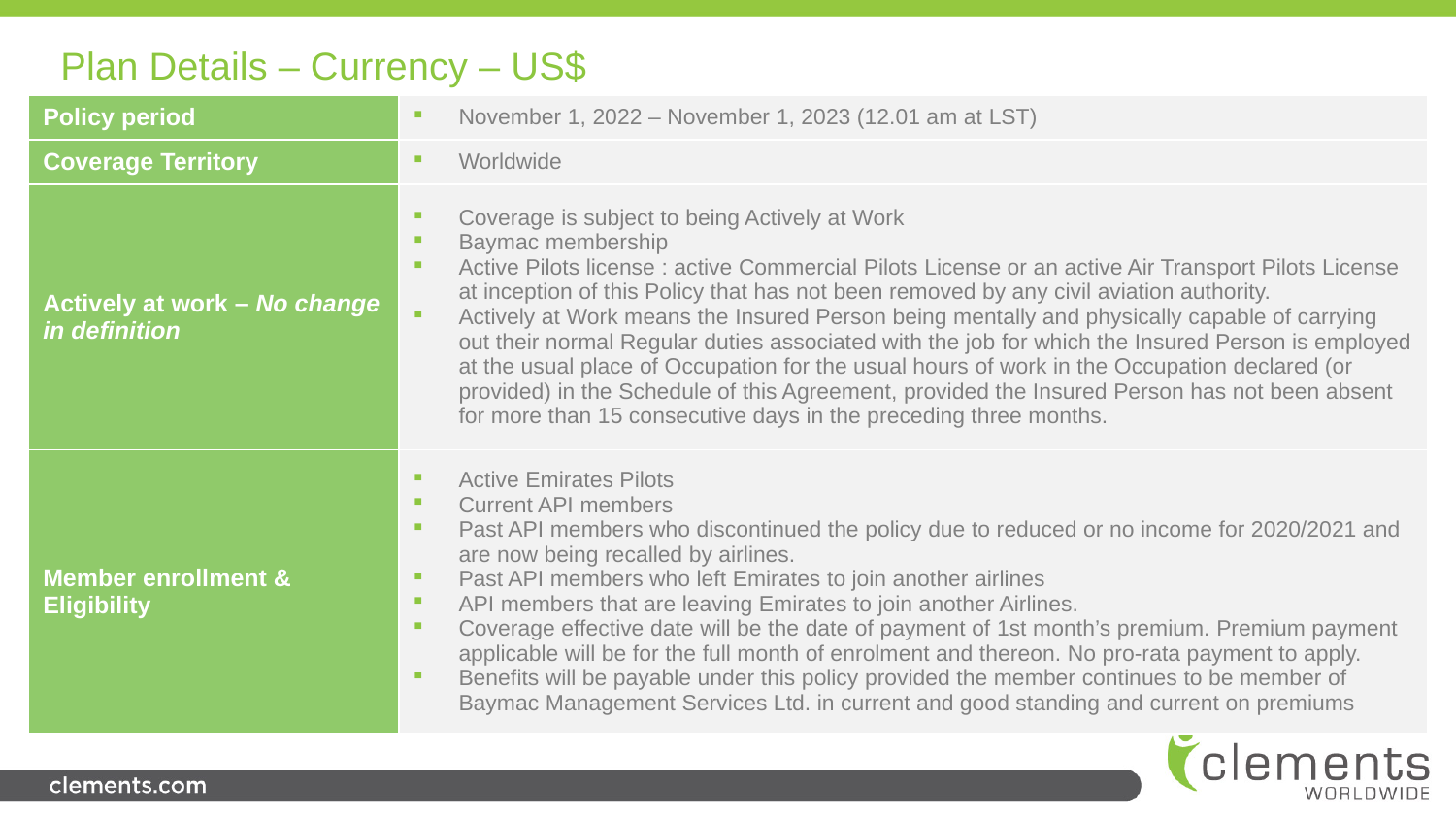

Plan Details – Currency – US$
| Policy period | November 1, 2022 – November 1, 2023 (12.01 am at LST) |
| --- | --- |
| Coverage Territory | Worldwide |
| Actively at work – No change in definition | Coverage is subject to being Actively at Work Baymac membership Active Pilots license : active Commercial Pilots License or an active Air Transport Pilots License at inception of this Policy that has not been removed by any civil aviation authority. Actively at Work means the Insured Person being mentally and physically capable of carrying out their normal Regular duties associated with the job for which the Insured Person is employed at the usual place of Occupation for the usual hours of work in the Occupation declared (or provided) in the Schedule of this Agreement, provided the Insured Person has not been absent for more than 15 consecutive days in the preceding three months. |
| Member enrollment & Eligibility | Active Emirates Pilots Current API members Past API members who discontinued the policy due to reduced or no income for 2020/2021 and are now being recalled by airlines. Past API members who left Emirates to join another airlines API members that are leaving Emirates to join another Airlines. Coverage effective date will be the date of payment of 1st month’s premium. Premium payment applicable will be for the full month of enrolment and thereon. No pro-rata payment to apply. Benefits will be payable under this policy provided the member continues to be member of Baymac Management Services Ltd. in current and good standing and current on premiums |